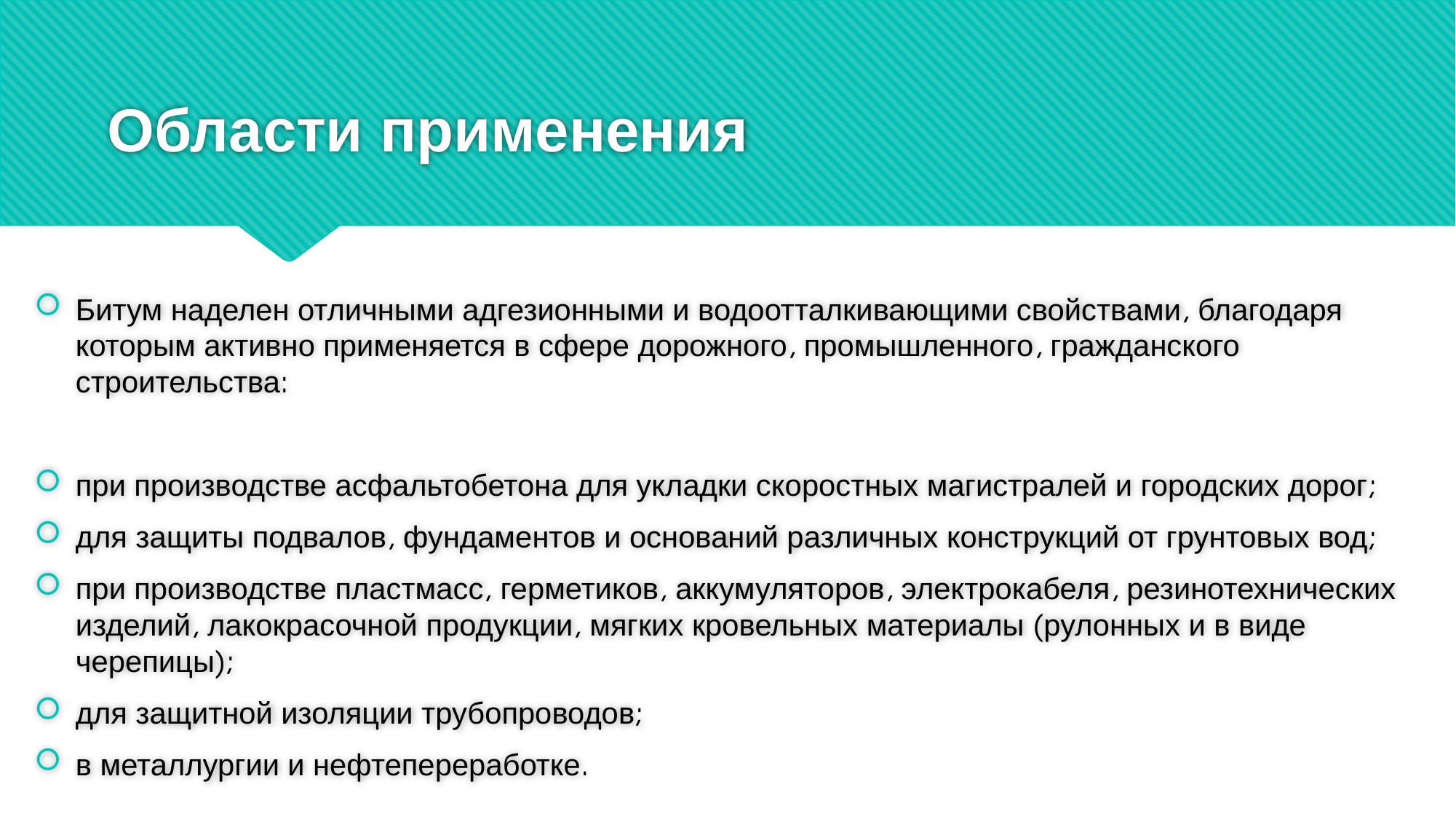

# Области применения
Битум наделен отличными адгезионными и водоотталкивающими свойствами, благодаря которым активно применяется в сфере дорожного, промышленного, гражданского строительства:

при производстве асфальтобетона для укладки скоростных магистралей и городских дорог;
для защиты подвалов, фундаментов и оснований различных конструкций от грунтовых вод;
при производстве пластмасс, герметиков, аккумуляторов, электрокабеля, резинотехнических изделий, лакокрасочной продукции, мягких кровельных материалы (рулонных и в виде черепицы);
для защитной изоляции трубопроводов;
в металлургии и нефтепереработке.